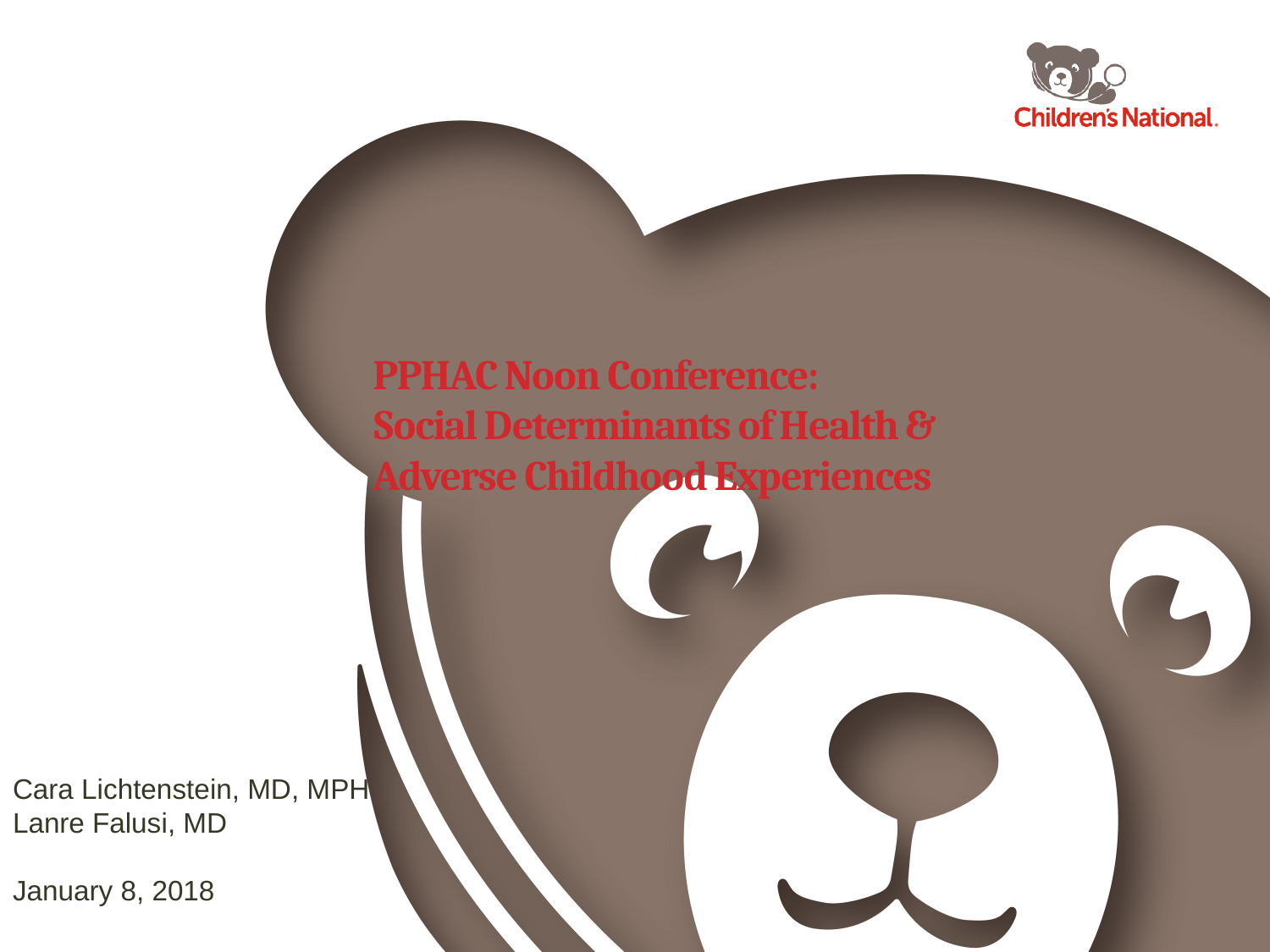

# PPHAC Noon Conference: Social Determinants of Health & Adverse Childhood Experiences
Cara Lichtenstein, MD, MPH
Lanre Falusi, MD

January 8, 2018